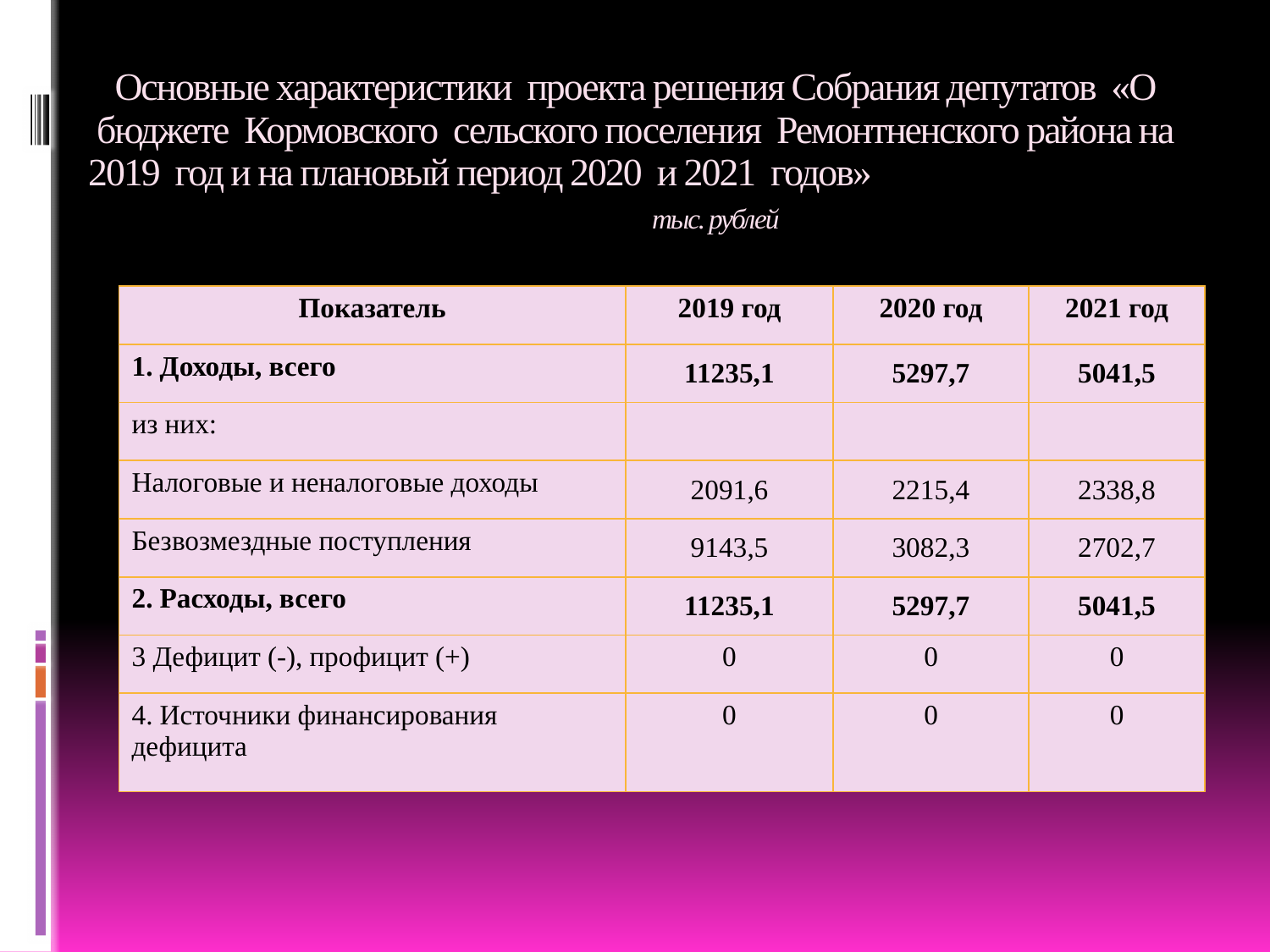

# Основные характеристики  проекта решения Собрания депутатов  «О бюджете  Кормовского  сельского поселения  Ремонтненского района на 2019  год и на плановый период 2020  и 2021  годов»                                                            тыс. рублей
| Показатель | 2019 год | 2020 год | 2021 год |
| --- | --- | --- | --- |
| 1. Доходы, всего | 11235,1 | 5297,7 | 5041,5 |
| из них: |  |  |  |
| Налоговые и неналоговые доходы | 2091,6 | 2215,4 | 2338,8 |
| Безвозмездные поступления | 9143,5 | 3082,3 | 2702,7 |
| 2. Расходы, всего | 11235,1 | 5297,7 | 5041,5 |
| 3 Дефицит (-), профицит (+) | 0 | 0 | 0 |
| 4. Источники финансирования дефицита | 0 | 0 | 0 |